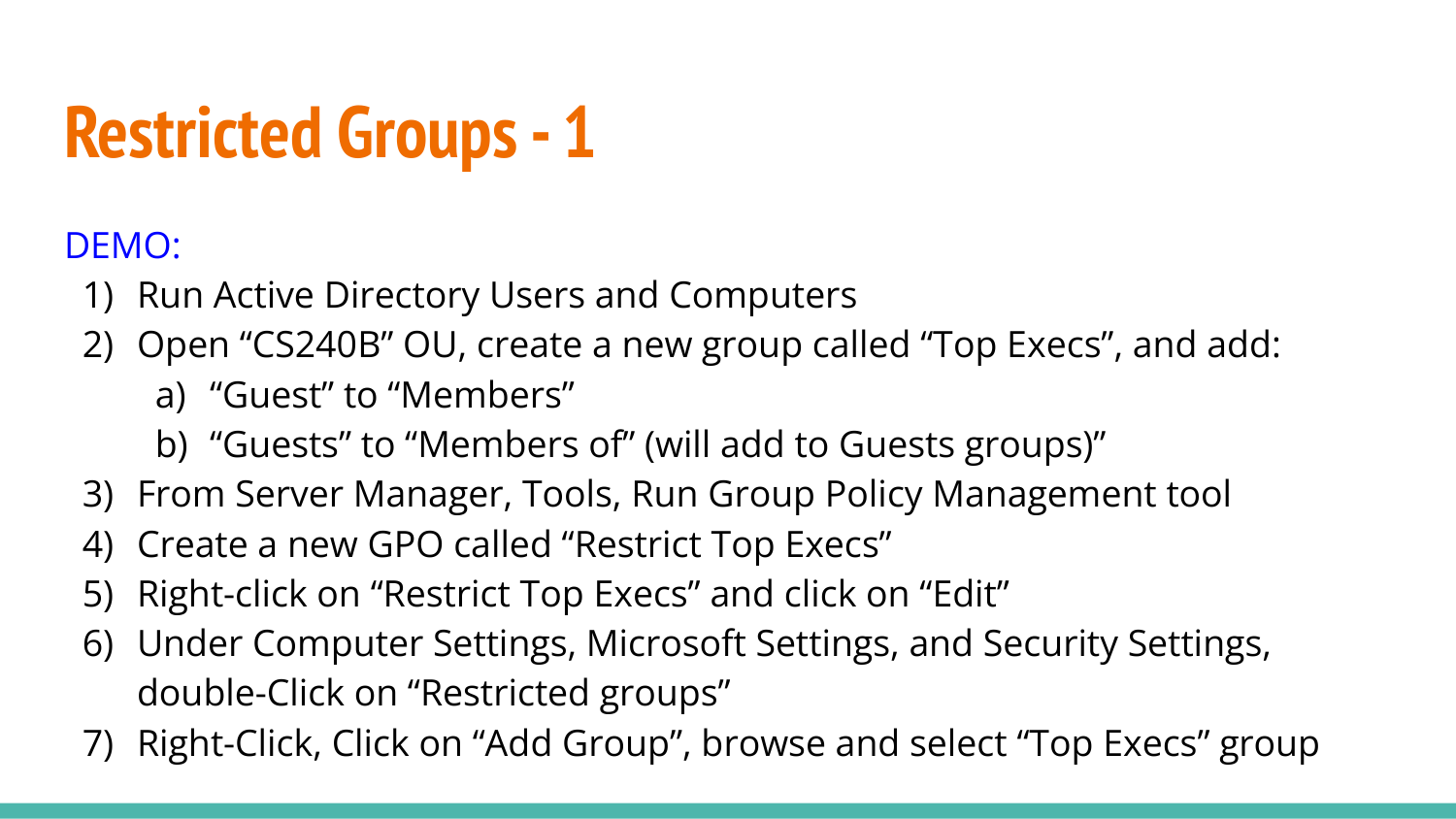

# Restricted Groups - 1
DEMO:
Run Active Directory Users and Computers
Open “CS240B” OU, create a new group called “Top Execs”, and add:
“Guest” to “Members”
“Guests” to “Members of” (will add to Guests groups)”
From Server Manager, Tools, Run Group Policy Management tool
Create a new GPO called “Restrict Top Execs”
Right-click on “Restrict Top Execs” and click on “Edit”
Under Computer Settings, Microsoft Settings, and Security Settings, double-Click on “Restricted groups”
Right-Click, Click on “Add Group”, browse and select “Top Execs” group